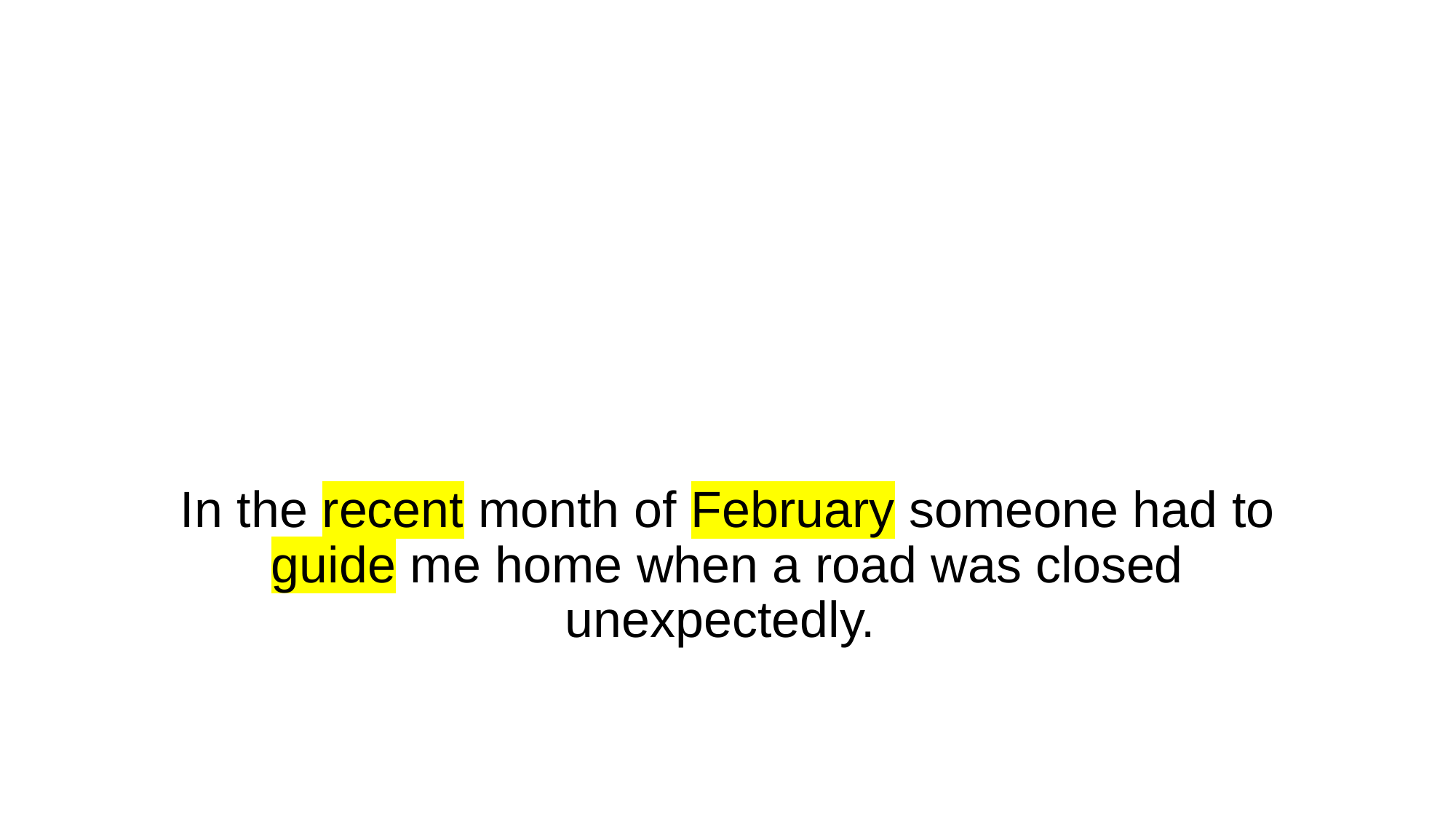

# In the recent month of February someone had to guide me home when a road was closed unexpectedly.